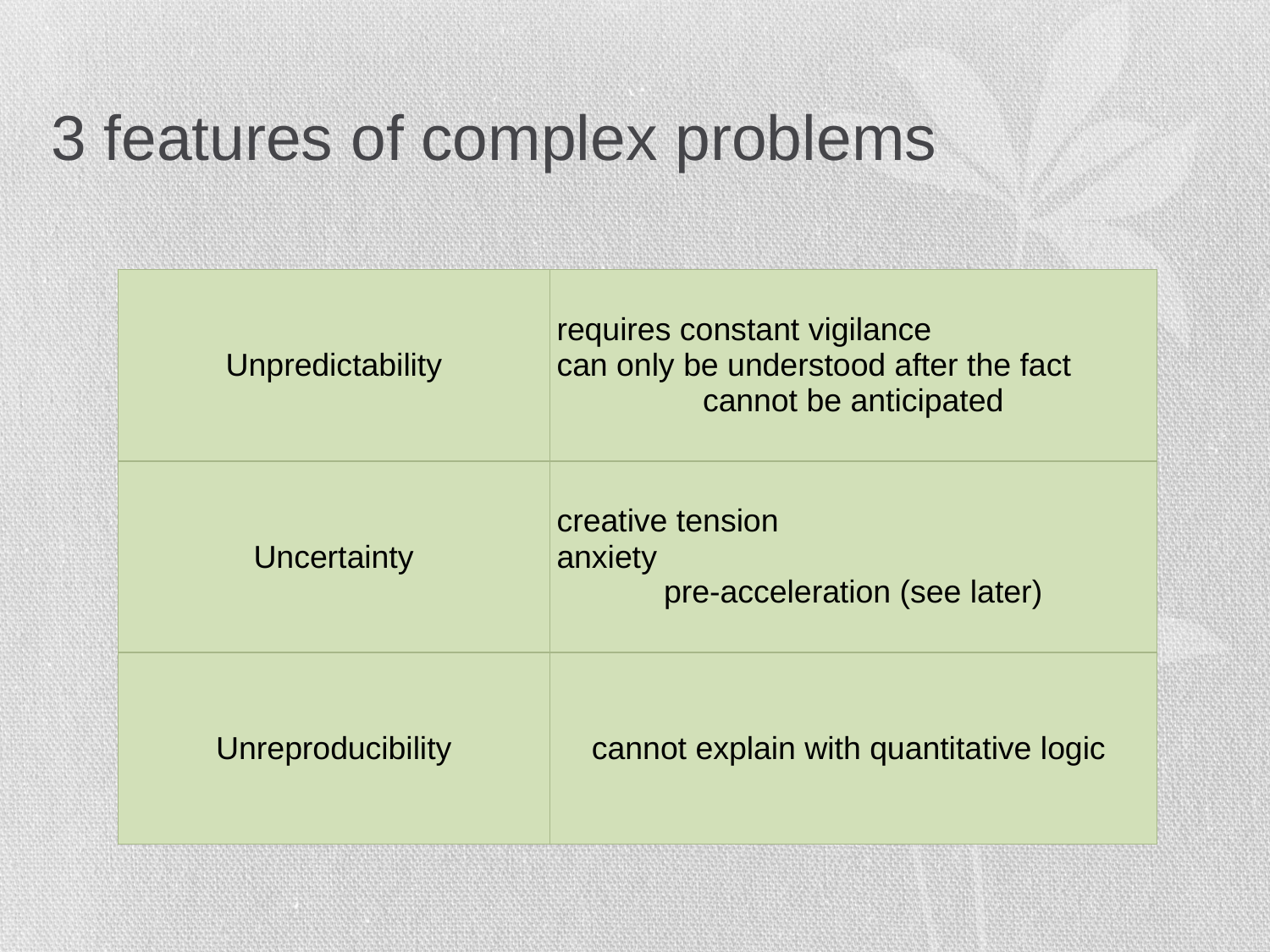

# 3 features of complex problems
| Unpredictability | requires constant vigilance can only be understood after the fact cannot be anticipated |
| --- | --- |
| Uncertainty | creative tension anxiety pre-acceleration (see later) |
| Unreproducibility | cannot explain with quantitative logic |